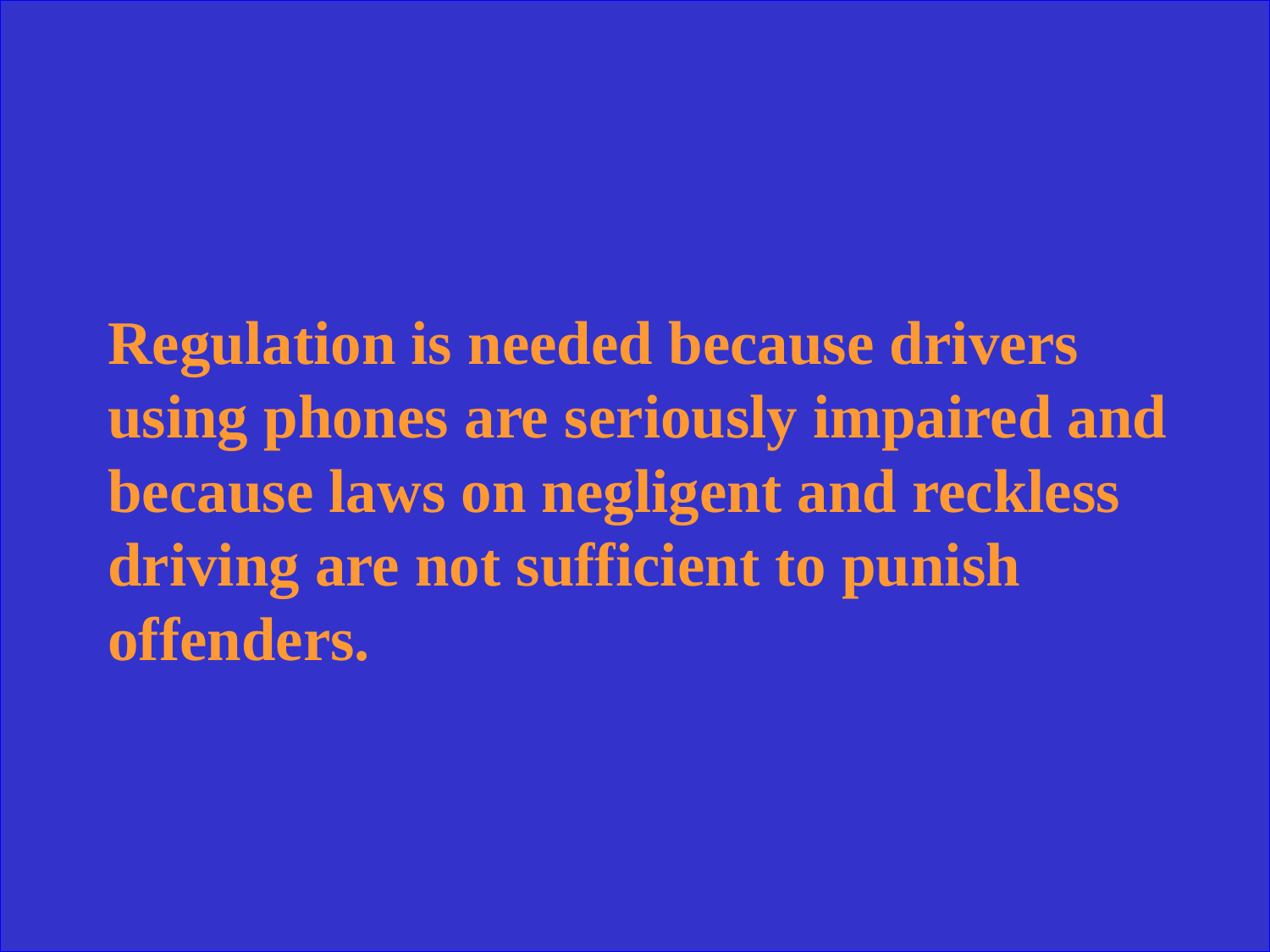

Regulation is needed because drivers using phones are seriously impaired and because laws on negligent and reckless driving are not sufficient to punish offenders.